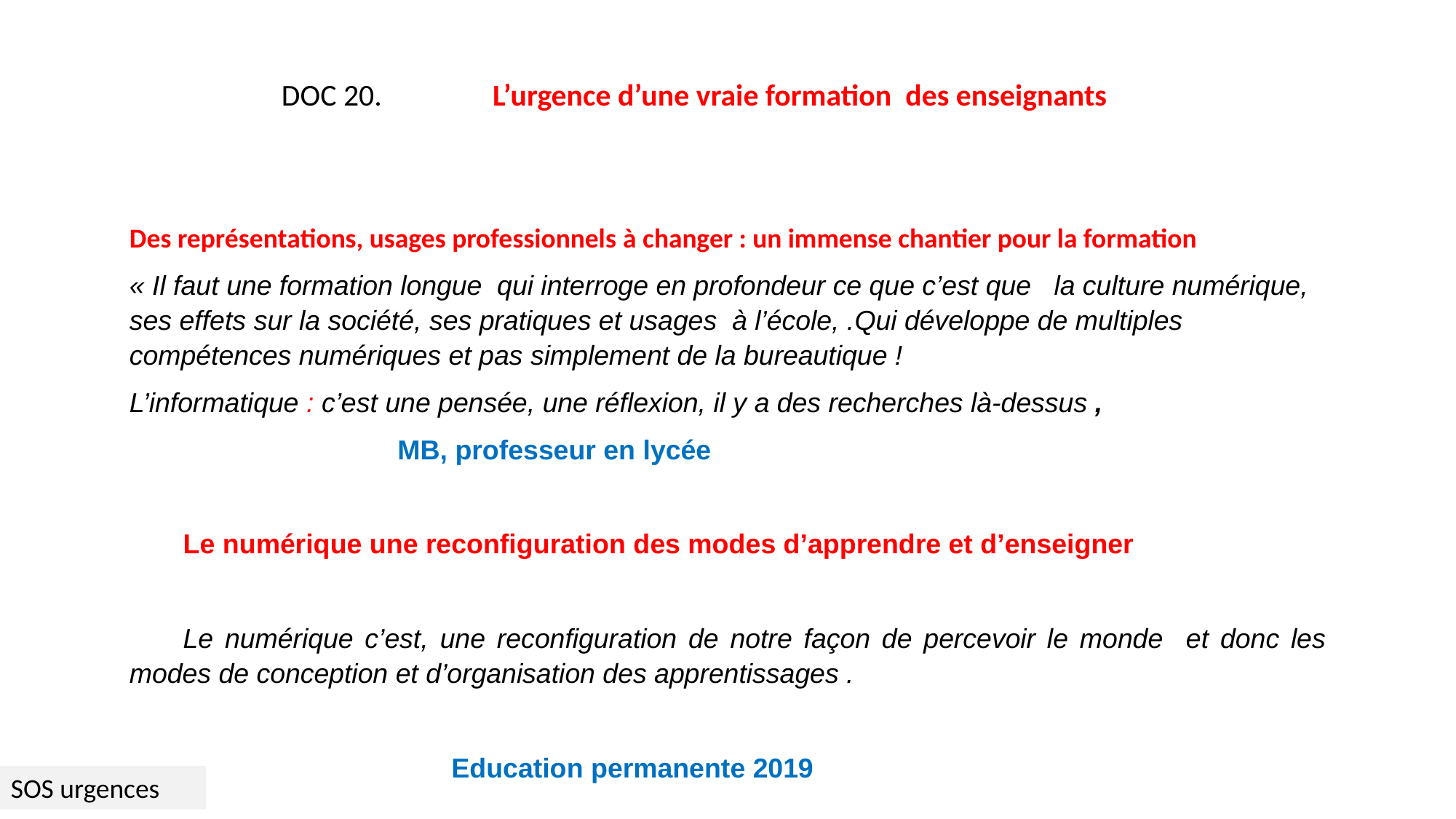

DOC 20.                L’urgence d’une vraie formation  des enseignants

Des représentations, usages professionnels à changer : un immense chantier pour la formation
« Il faut une formation longue  qui interroge en profondeur ce que c’est que   la culture numérique, ses effets sur la société, ses pratiques et usages  à l’école, .Qui développe de multiples compétences numériques et pas simplement de la bureautique !
L’informatique : c’est une pensée, une réflexion, il y a des recherches là-dessus ,
MB, professeur en lycée

Le numérique une reconfiguration des modes d’apprendre et d’enseigner

Le numérique c’est, une reconfiguration de notre façon de percevoir le monde  et donc les modes de conception et d’organisation des apprentissages .

Education permanente 2019
SOS urgences